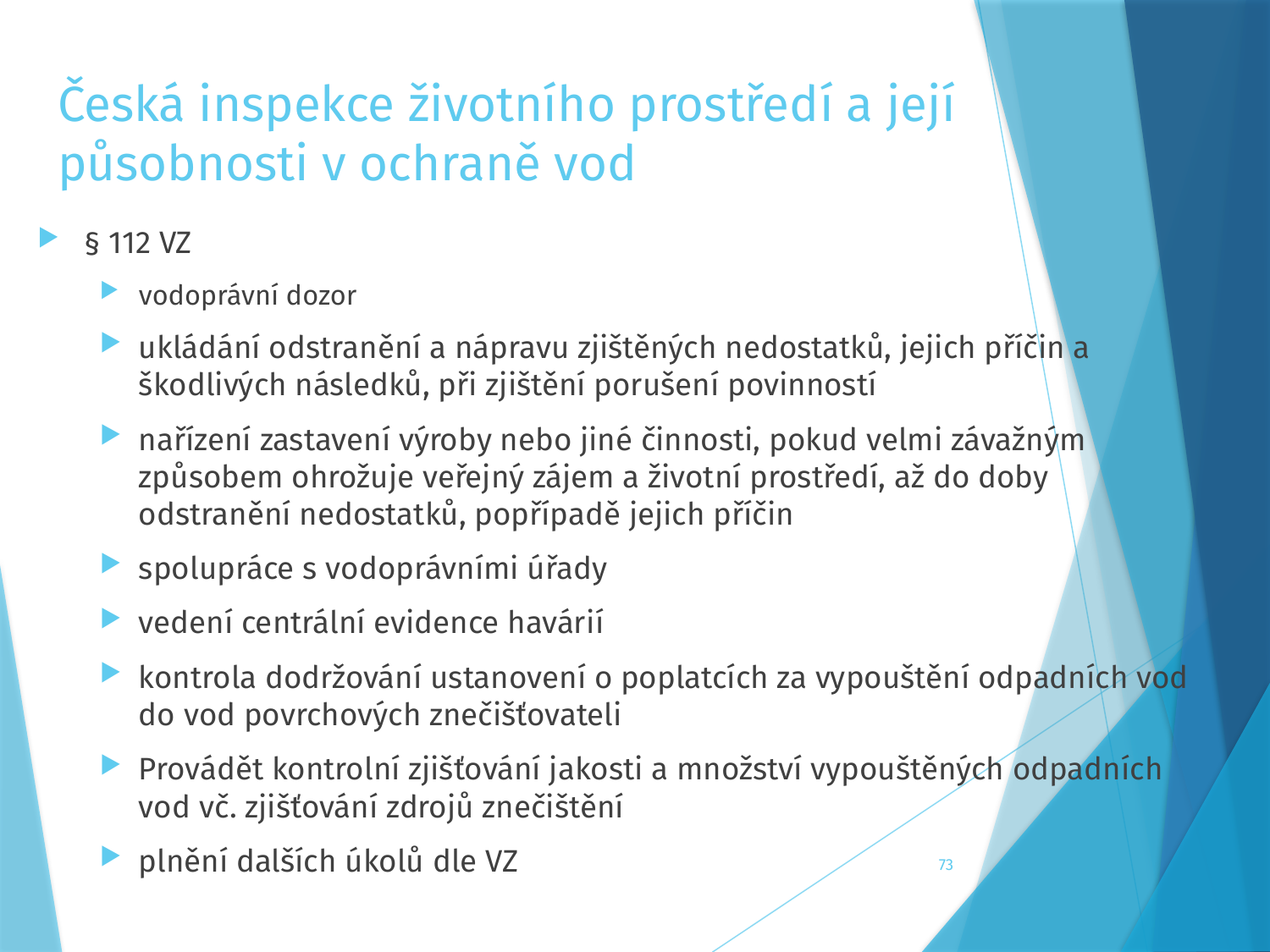

# Česká inspekce životního prostředí a její působnosti v ochraně vod
§ 112 VZ
vodoprávní dozor
ukládání odstranění a nápravu zjištěných nedostatků, jejich příčin a škodlivých následků, při zjištění porušení povinností
nařízení zastavení výroby nebo jiné činnosti, pokud velmi závažným způsobem ohrožuje veřejný zájem a životní prostředí, až do doby odstranění nedostatků, popřípadě jejich příčin
spolupráce s vodoprávními úřady
vedení centrální evidence havárií
kontrola dodržování ustanovení o poplatcích za vypouštění odpadních vod do vod povrchových znečišťovateli
Provádět kontrolní zjišťování jakosti a množství vypouštěných odpadních vod vč. zjišťování zdrojů znečištění
plnění dalších úkolů dle VZ
73